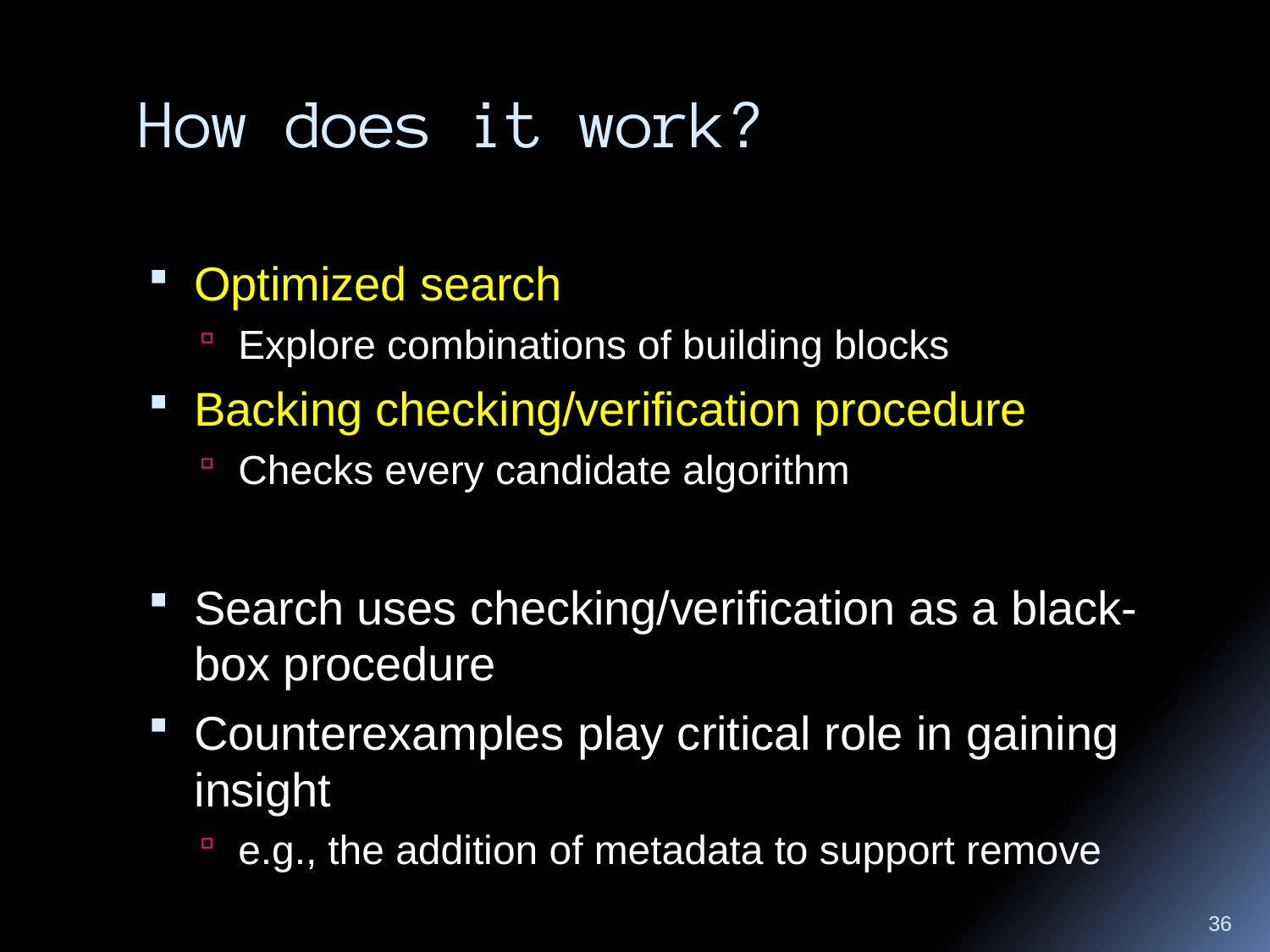

# How does it work?
Optimized search
Explore combinations of building blocks
Backing checking/verification procedure
Checks every candidate algorithm

Search uses checking/verification as a black-box procedure
Counterexamples play critical role in gaining insight
e.g., the addition of metadata to support remove

36